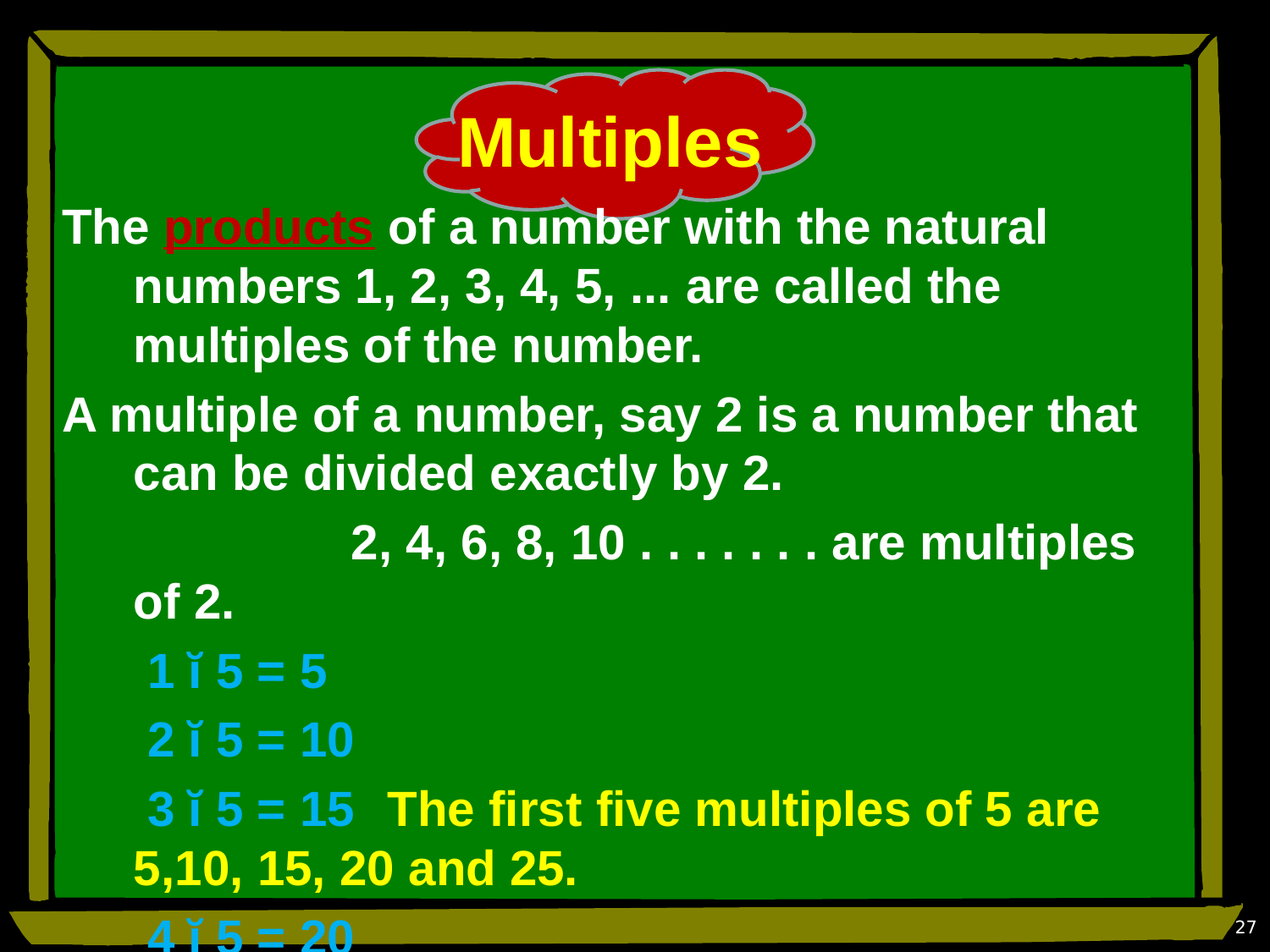

# Multiples
The products of a number with the natural numbers 1, 2, 3, 4, 5, ... are called the multiples of the number.
A multiple of a number, say 2 is a number that can be divided exactly by 2.
                     2, 4, 6, 8, 10 . . . . . . . are multiples of 2.
	 1 ĭ 5 = 5
	 2 ĭ 5 = 10
	 3 ĭ 5 = 15	The first five multiples of 5 are 5,10, 15, 20 and 25.
	 4 ĭ 5 = 20
	 5 ĭ 5 = 25
	The numbers 5, 10, 15, 20, . . . . . . are called the multiples of 5.

27